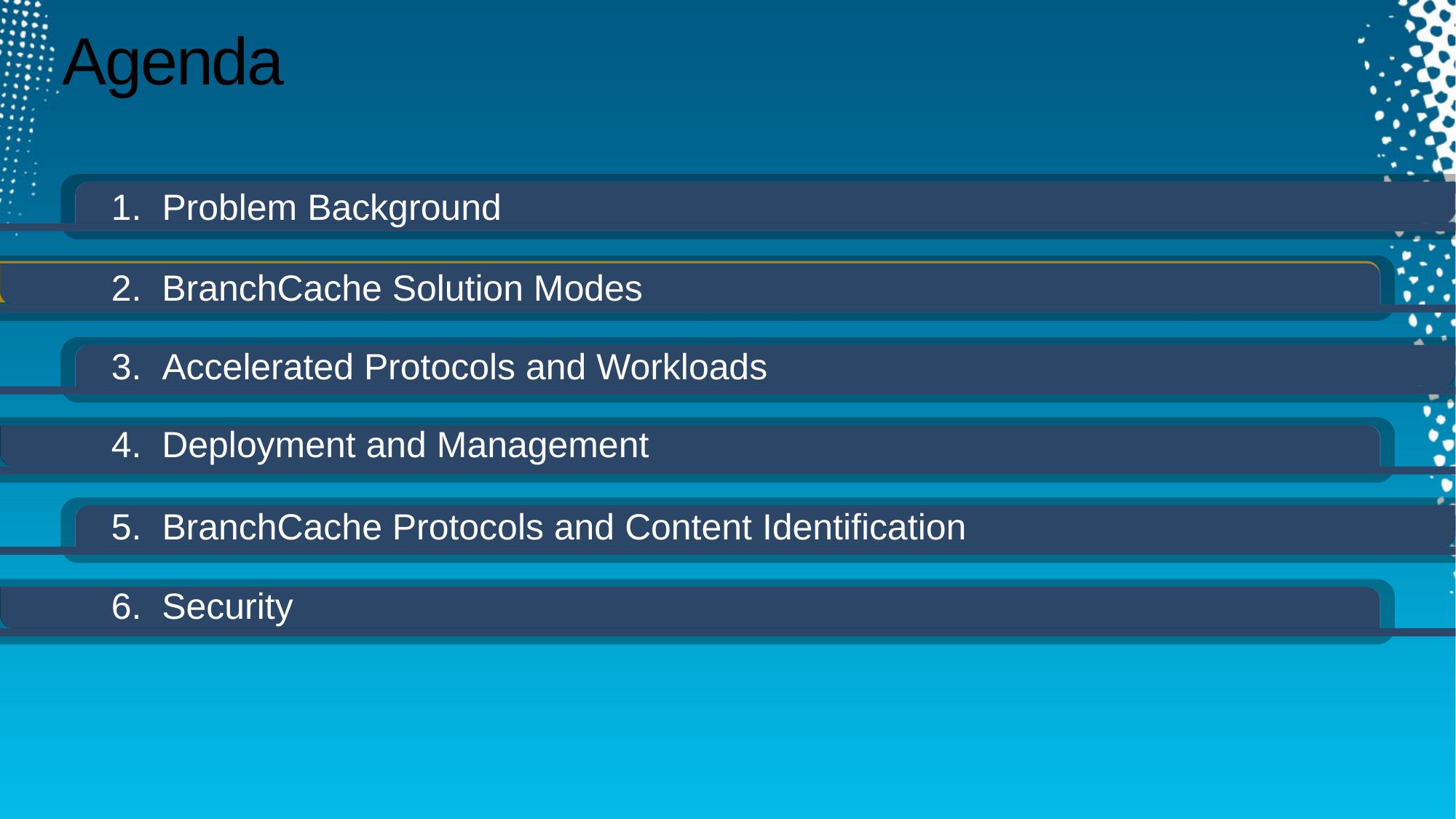

# Agenda

1.  Problem Background

2.  BranchCache Solution Modes

3.  Accelerated Protocols and Workloads

4.  Deployment and Management

5.  BranchCache Protocols and Content Identification

6.  Security